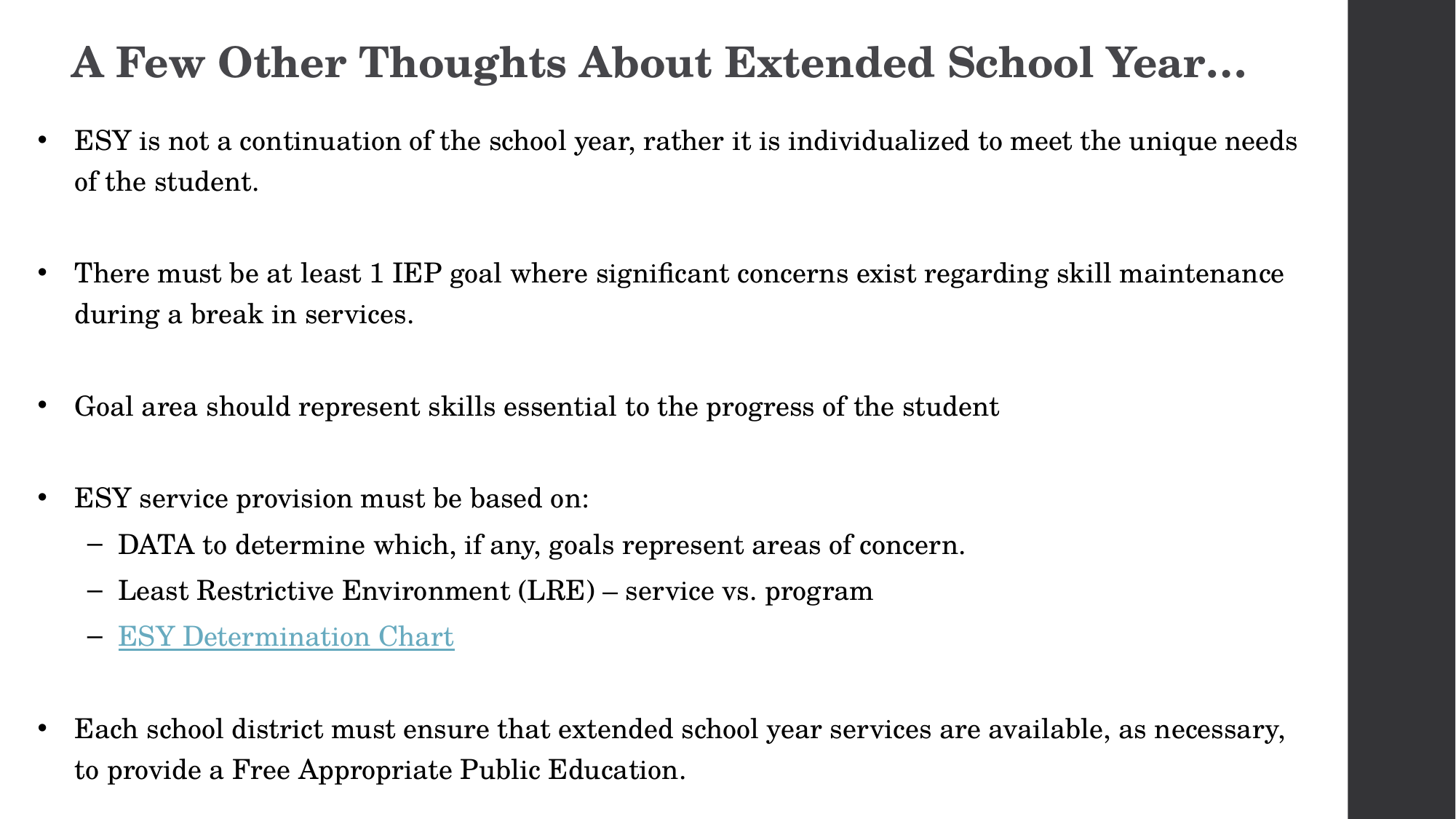

A Few Other Thoughts About Extended School Year…
ESY is not a continuation of the school year, rather it is individualized to meet the unique needs of the student.

There must be at least 1 IEP goal where significant concerns exist regarding skill maintenance during a break in services.

Goal area should represent skills essential to the progress of the student

ESY service provision must be based on:
DATA to determine which, if any, goals represent areas of concern.
Least Restrictive Environment (LRE) – service vs. program
ESY Determination Chart

Each school district must ensure that extended school year services are available, as necessary, to provide a Free Appropriate Public Education.